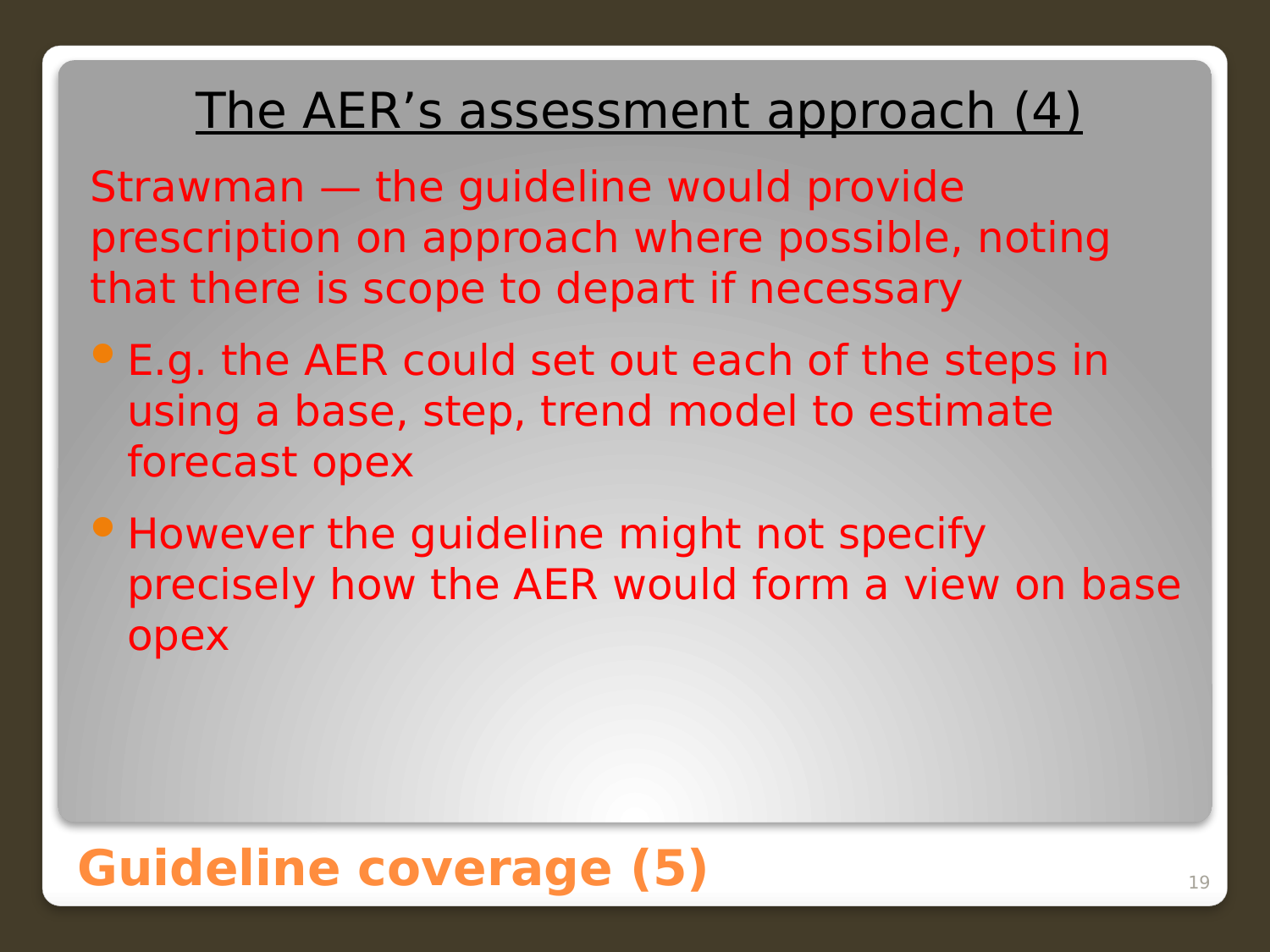

The AER’s assessment approach (4)
Strawman — the guideline would provide prescription on approach where possible, noting that there is scope to depart if necessary
E.g. the AER could set out each of the steps in using a base, step, trend model to estimate forecast opex
However the guideline might not specify precisely how the AER would form a view on base opex
# Guideline coverage (5)
19